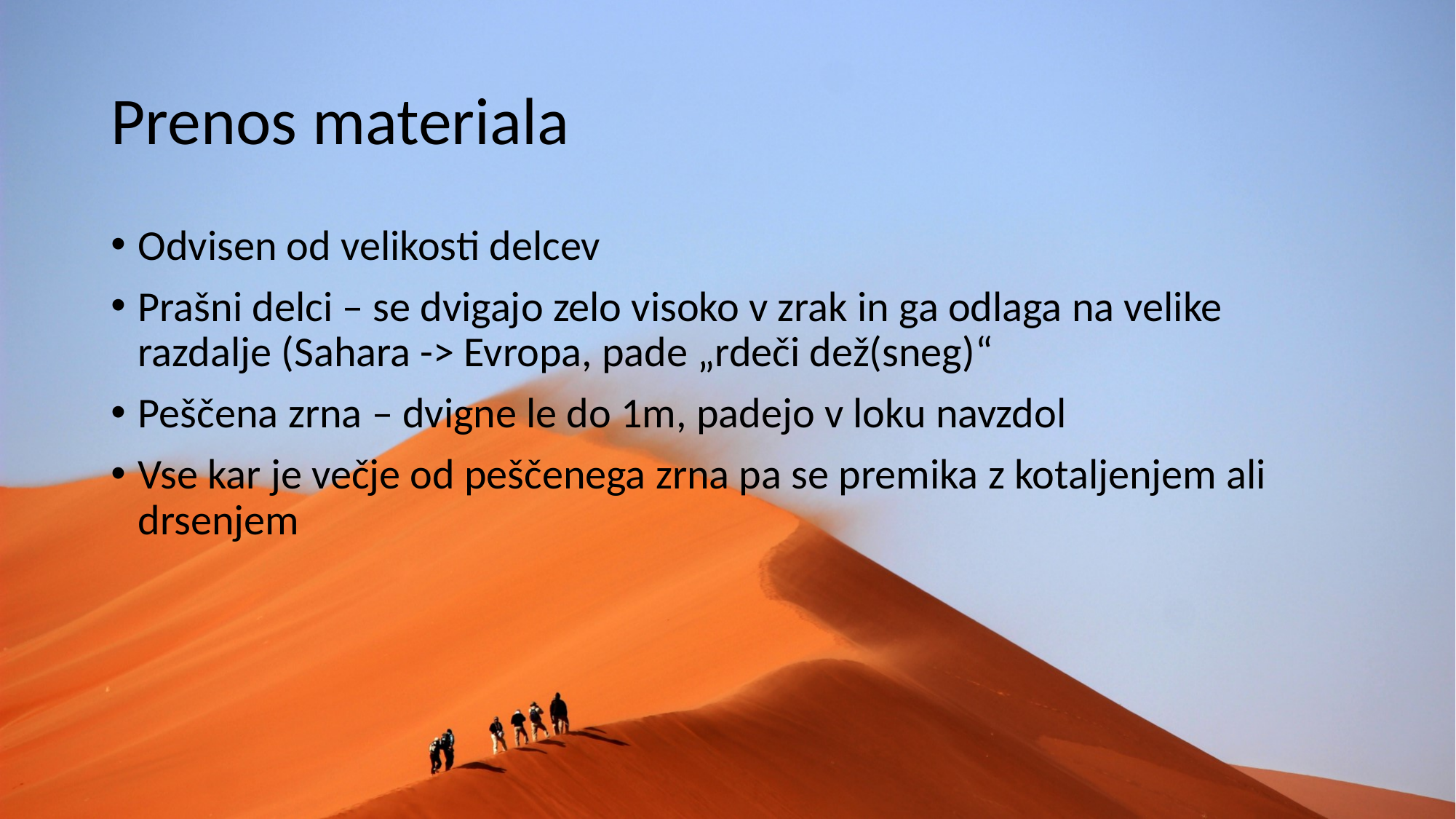

# Prenos materiala
Odvisen od velikosti delcev
Prašni delci – se dvigajo zelo visoko v zrak in ga odlaga na velike razdalje (Sahara -> Evropa, pade „rdeči dež(sneg)“
Peščena zrna – dvigne le do 1m, padejo v loku navzdol
Vse kar je večje od peščenega zrna pa se premika z kotaljenjem ali drsenjem